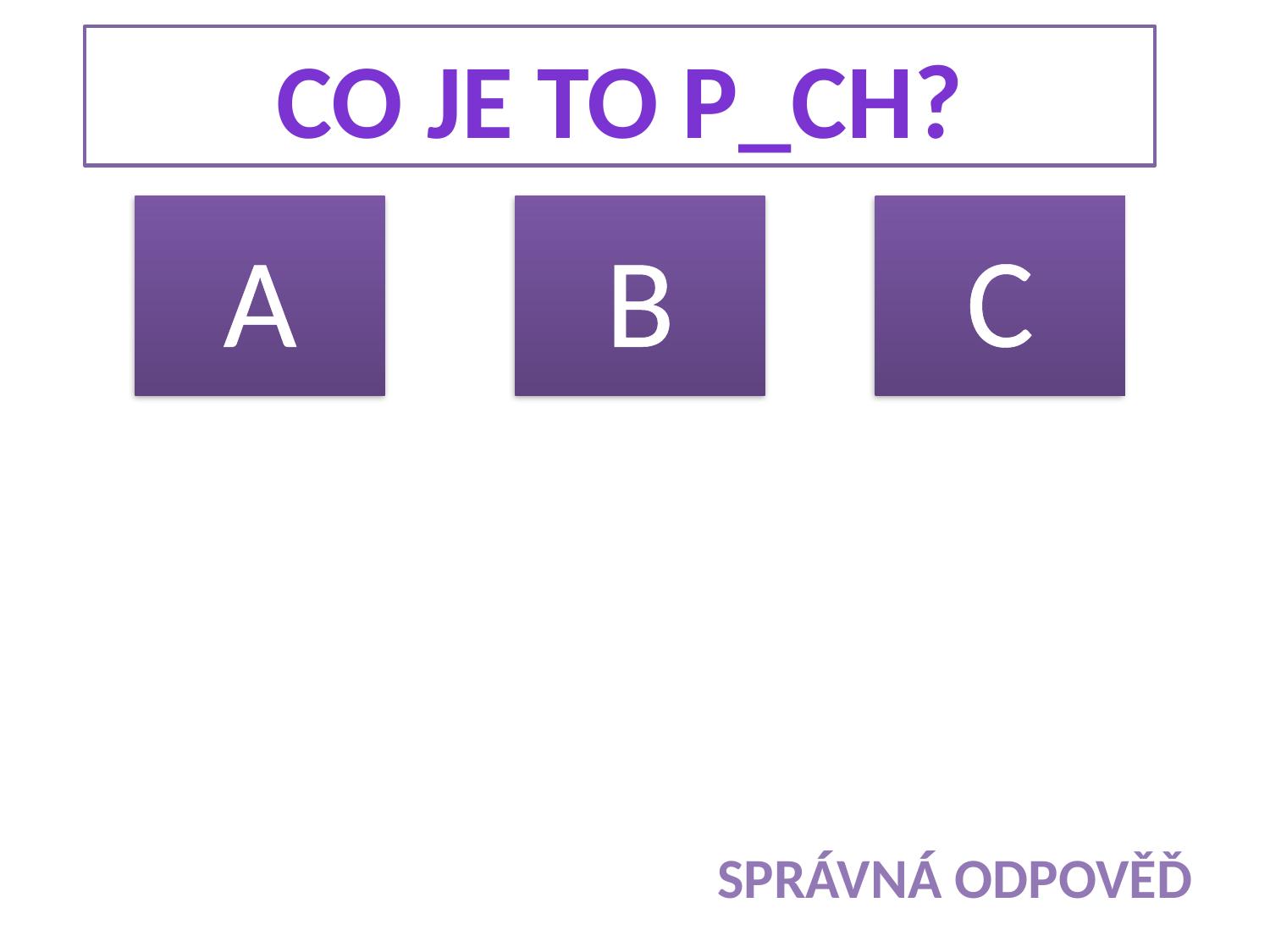

CO JE TO P_CH?
C
A
B
SPRÁVNÁ ODPOVĚĎ